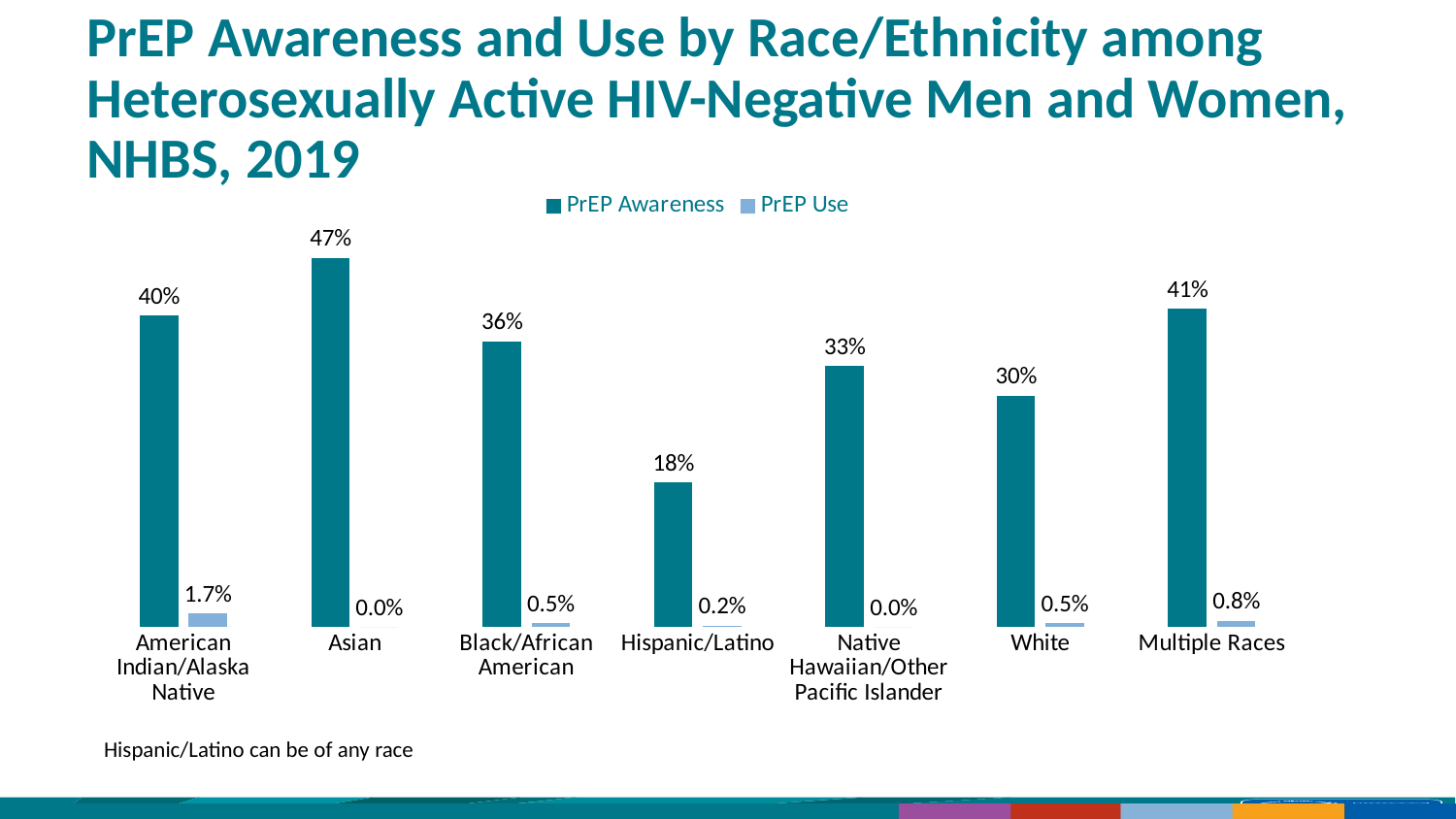

# PrEP Awareness and Use by Race/Ethnicity among Heterosexually Active HIV-Negative Men and Women, NHBS, 2019

### Chart

| Category | PrEP Awareness | PrEP Use |
|---|---|---|
| American Indian/Alaska Native | 0.397 | 0.017 |
| Asian | 0.471 | 0.0 |
| Black/African American | 0.364 | 0.005 |
| Hispanic/Latino | 0.184 | 0.002 |
| Native Hawaiian/Other Pacific Islander | 0.333 | 0.0 |
| White | 0.295 | 0.005 |
| Multiple Races | 0.406 | 0.008 |
Hispanic/Latino can be of any race